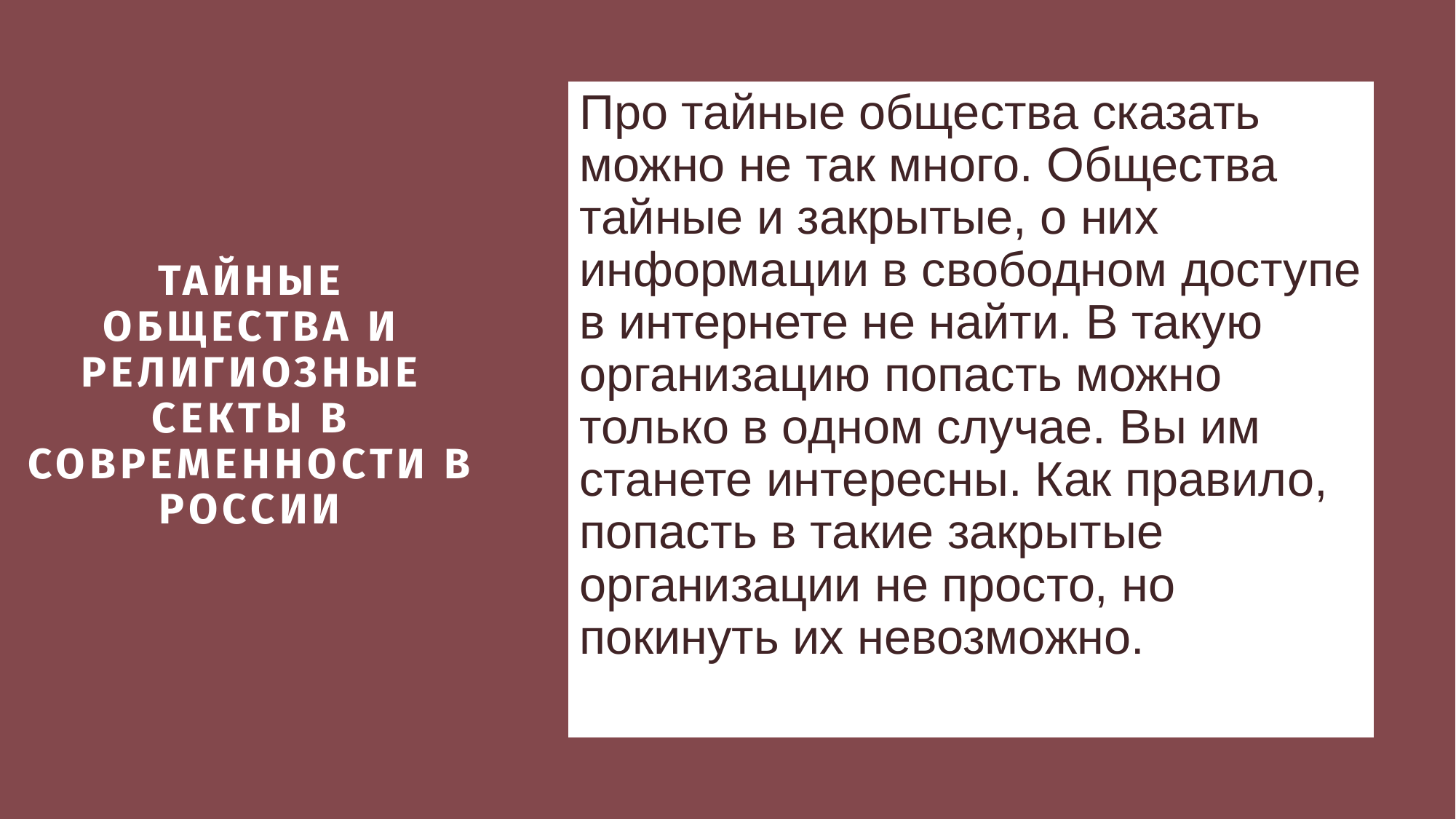

Про тайные общества сказать можно не так много. Общества тайные и закрытые, о них информации в свободном доступе в интернете не найти. В такую организацию попасть можно только в одном случае. Вы им станете интересны. Как правило, попасть в такие закрытые организации не просто, но покинуть их невозможно.

# Тайные общества и религиозные секты в современности в России